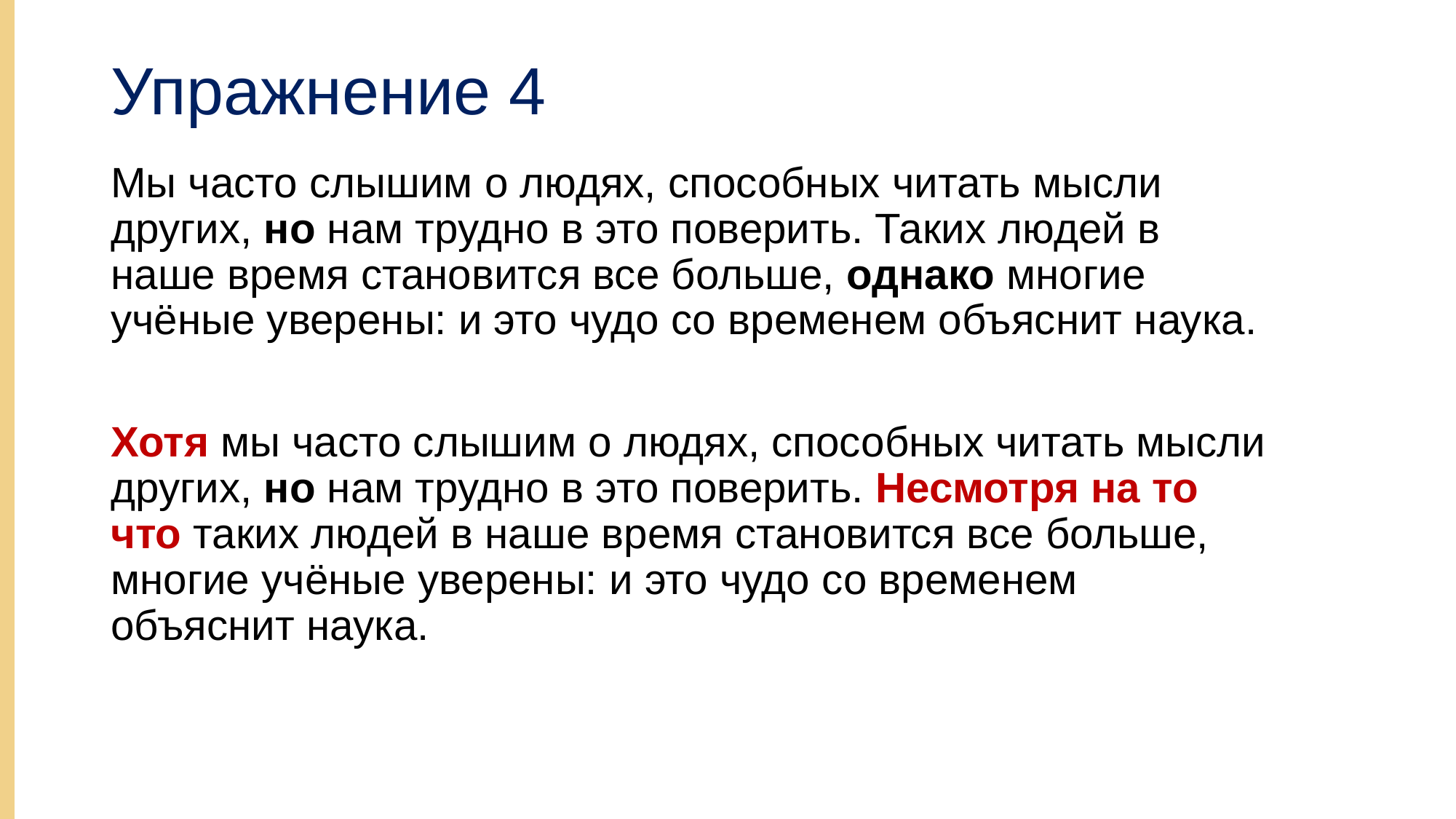

# Упражнение 4
Мы часто слышим о людях, способных читать мысли других, но нам трудно в это поверить. Таких людей в наше время становится все больше, однако многие учёные уверены: и это чудо со временем объяснит наука.

Хотя мы часто слышим о людях, способных читать мысли других, но нам трудно в это поверить. Несмотря на то что таких людей в наше время становится все больше, многие учёные уверены: и это чудо со временем объяснит наука.